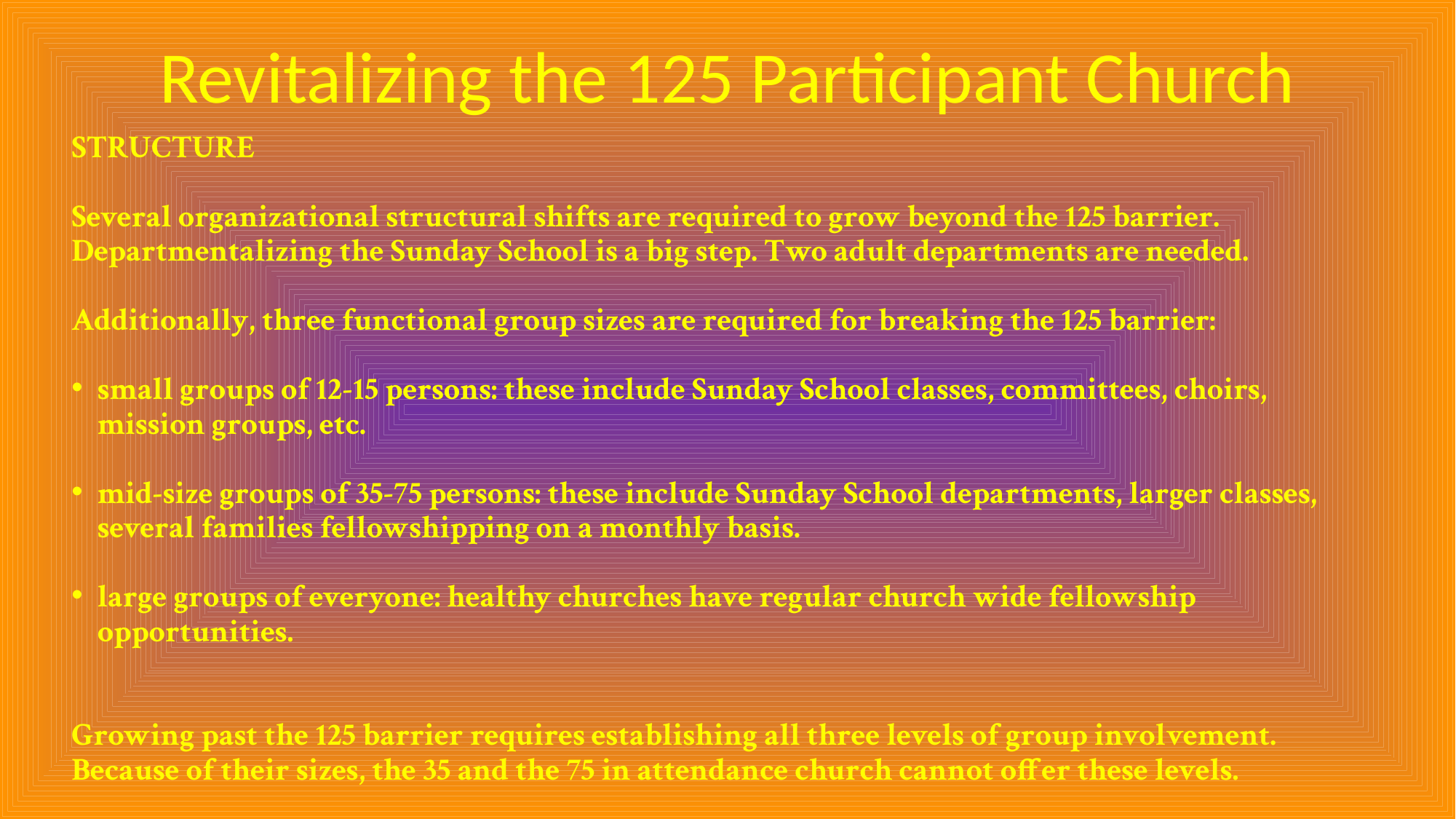

# Revitalizing the 125 Participant Church
STRUCTURE

Several organizational structural shifts are required to grow beyond the 125 barrier. Departmentalizing the Sunday School is a big step. Two adult departments are needed.

Additionally, three functional group sizes are required for breaking the 125 barrier:

small groups of 12-15 persons: these include Sunday School classes, committees, choirs, mission groups, etc.

mid-size groups of 35-75 persons: these include Sunday School departments, larger classes, several families fellowshipping on a monthly basis.

large groups of everyone: healthy churches have regular church wide fellowship opportunities.

Growing past the 125 barrier requires establishing all three levels of group involvement. Because of their sizes, the 35 and the 75 in attendance church cannot offer these levels.